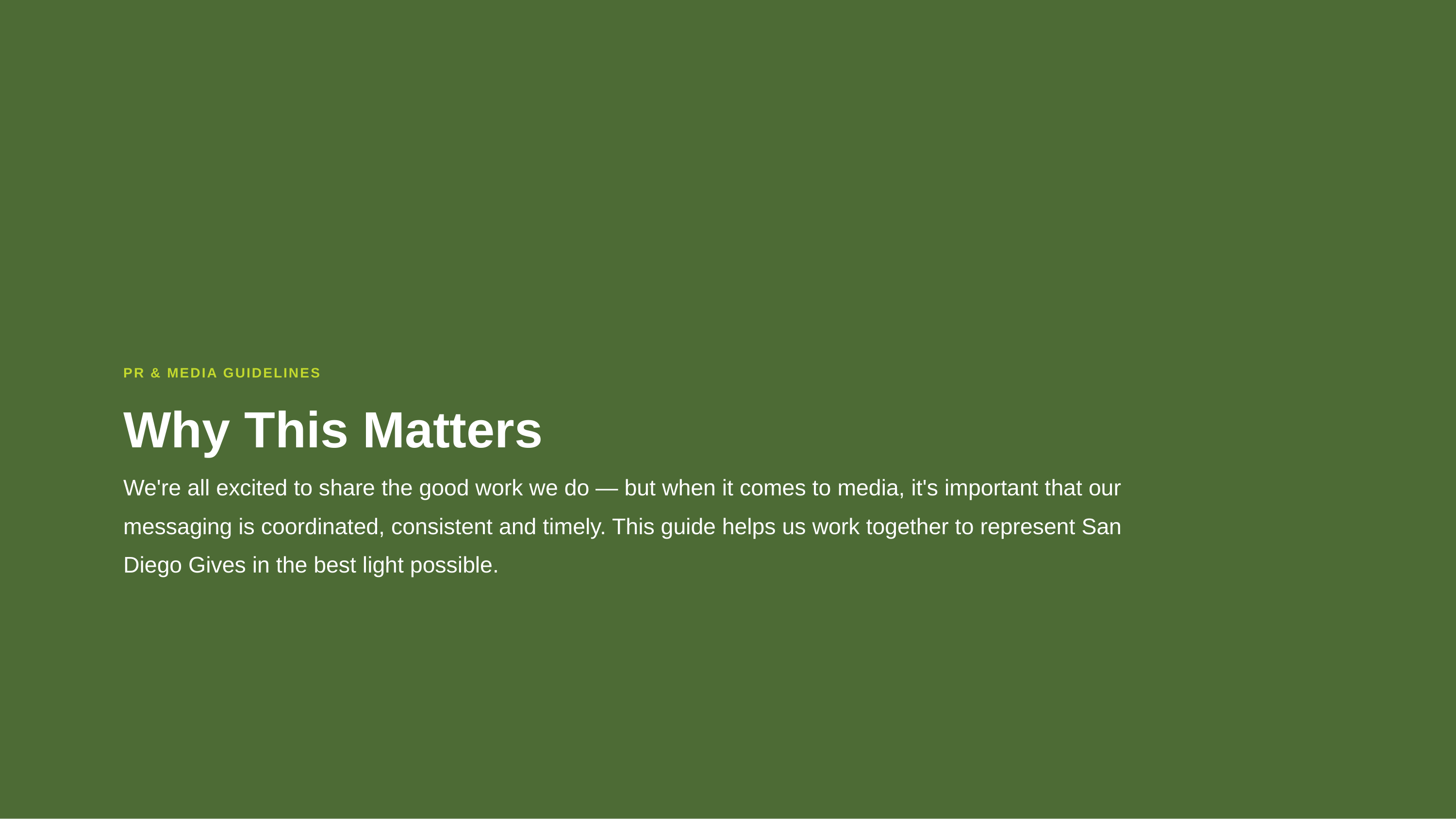

PR & MEDIA GUIDELINES
Why This Matters
We're all excited to share the good work we do — but when it comes to media, it's important that our messaging is coordinated, consistent and timely. This guide helps us work together to represent San Diego Gives in the best light possible.